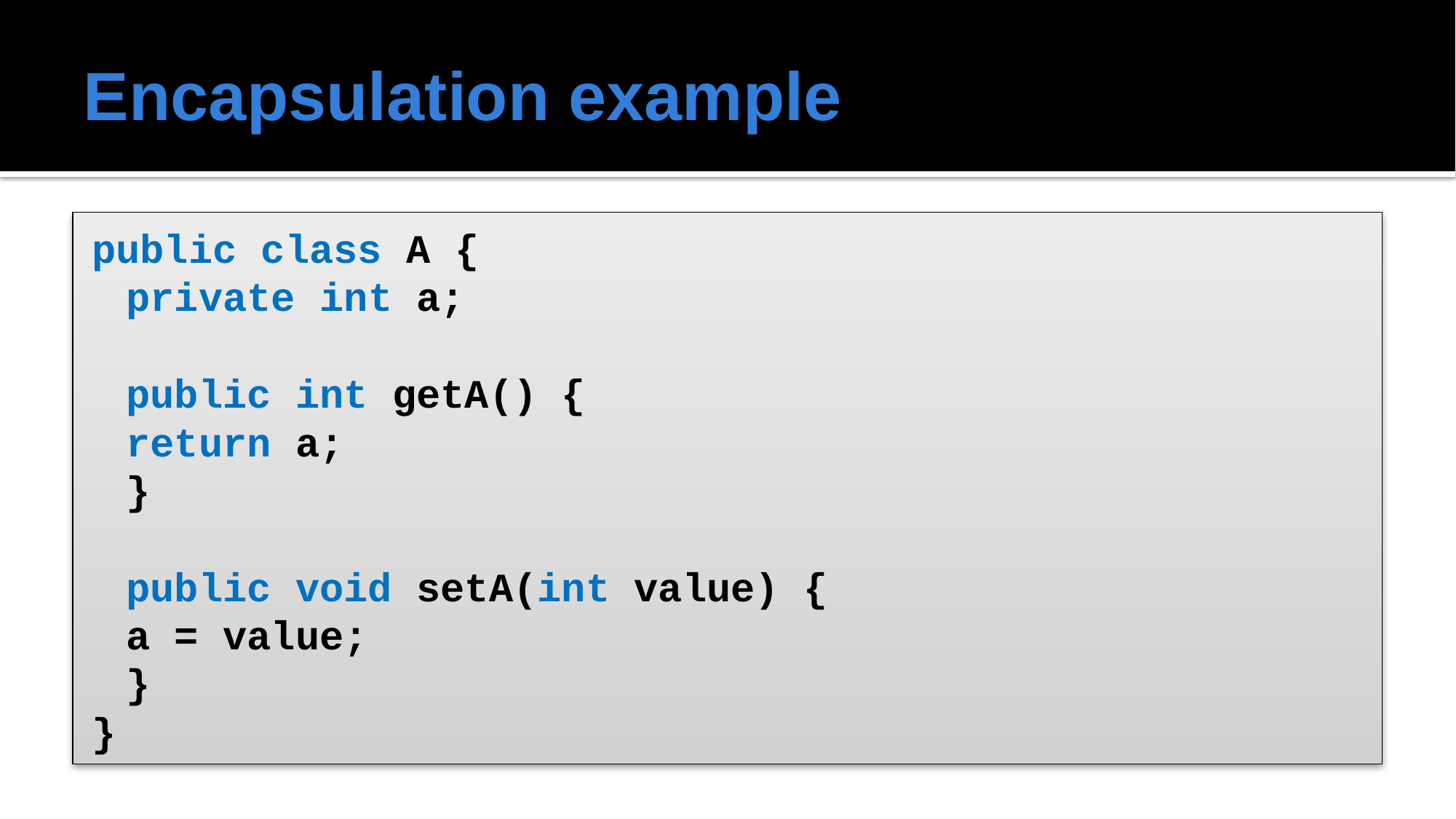

# Encapsulation example
public class A {
	private int a;

	public int getA() {
		return a;
	}

	public void setA(int value) {
		a = value;
	}
}